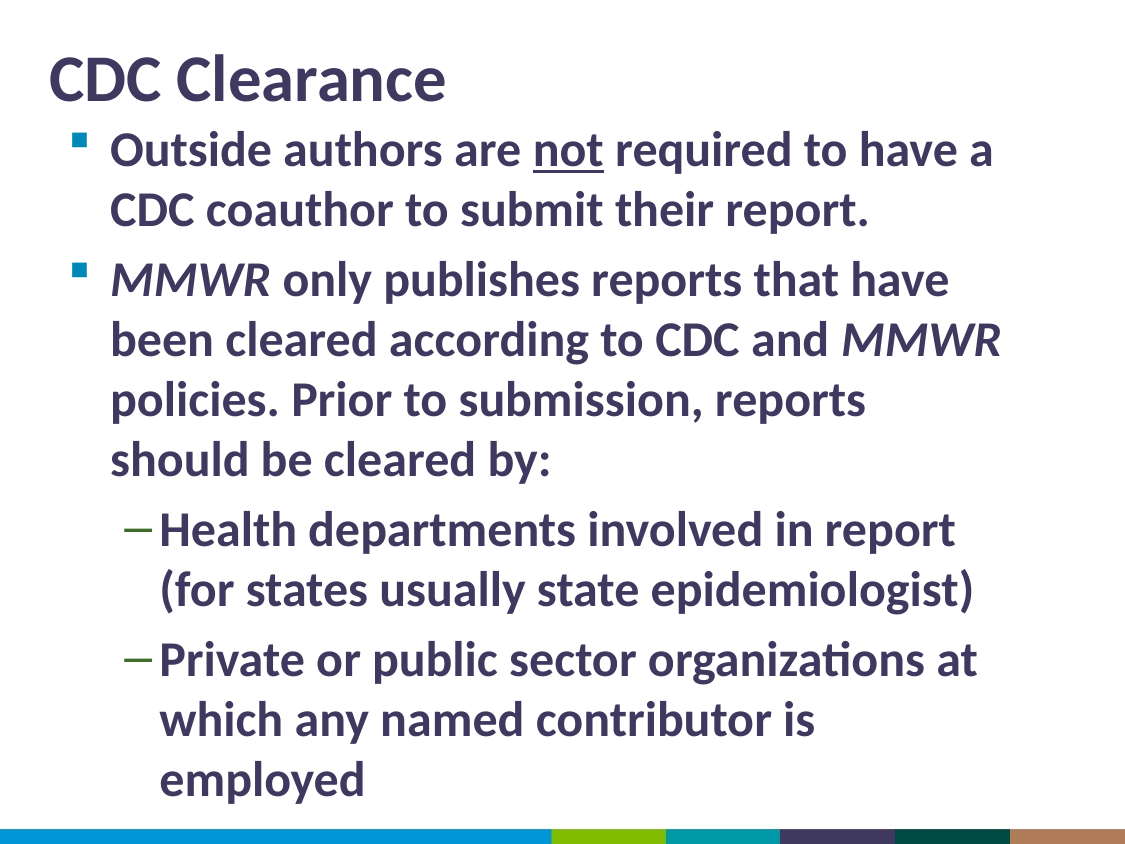

# CDC Clearance
Outside authors are not required to have a CDC coauthor to submit their report.
MMWR only publishes reports that have been cleared according to CDC and MMWR policies. Prior to submission, reports should be cleared by:
Health departments involved in report (for states usually state epidemiologist)
Private or public sector organizations at which any named contributor is employed